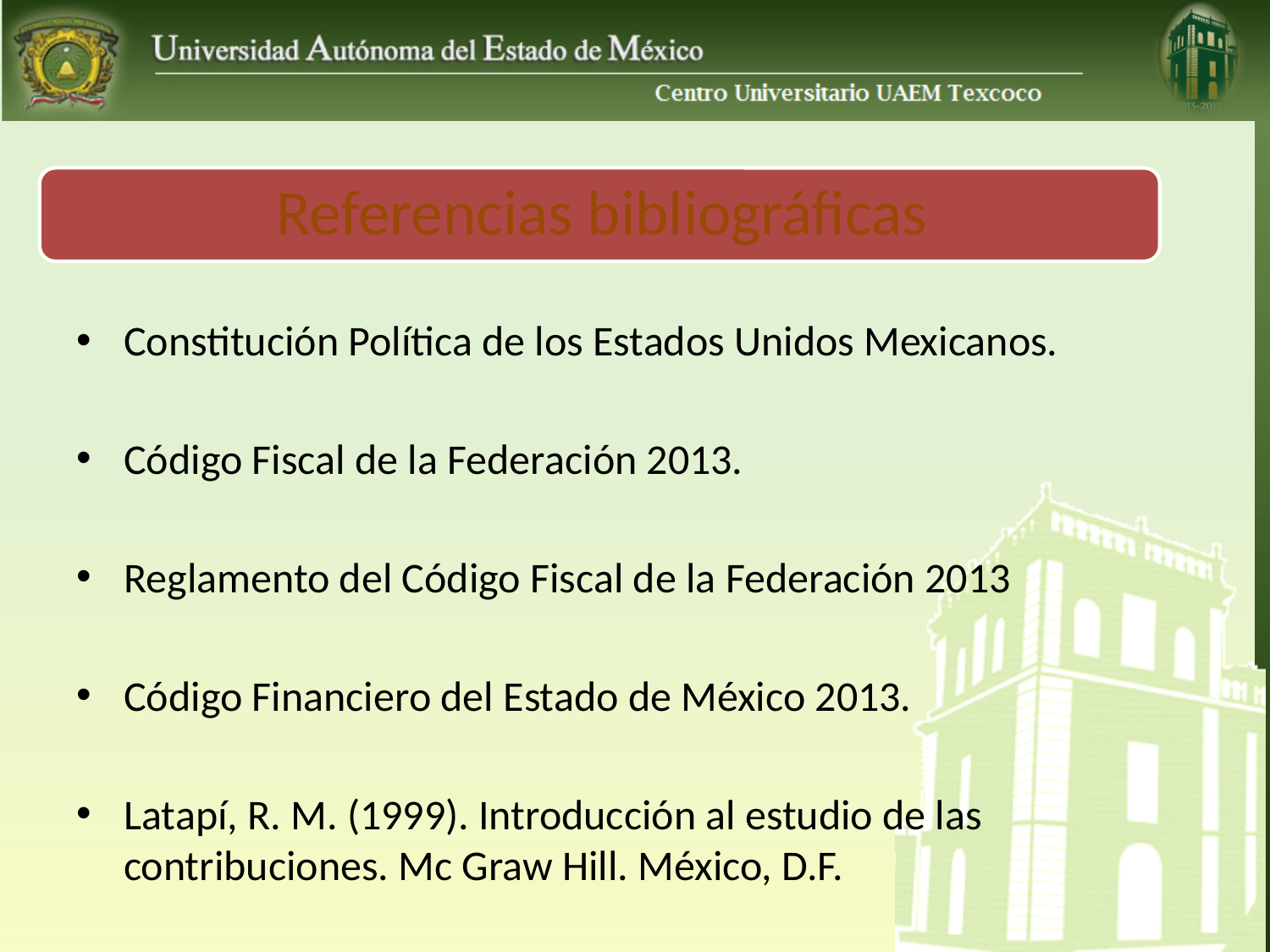

Referencias bibliográficas

Constitución Política de los Estados Unidos Mexicanos.

Código Fiscal de la Federación 2013.

Reglamento del Código Fiscal de la Federación 2013

Código Financiero del Estado de México 2013.

Latapí, R. M. (1999). Introducción al estudio de las contribuciones. Mc Graw Hill. México, D.F.